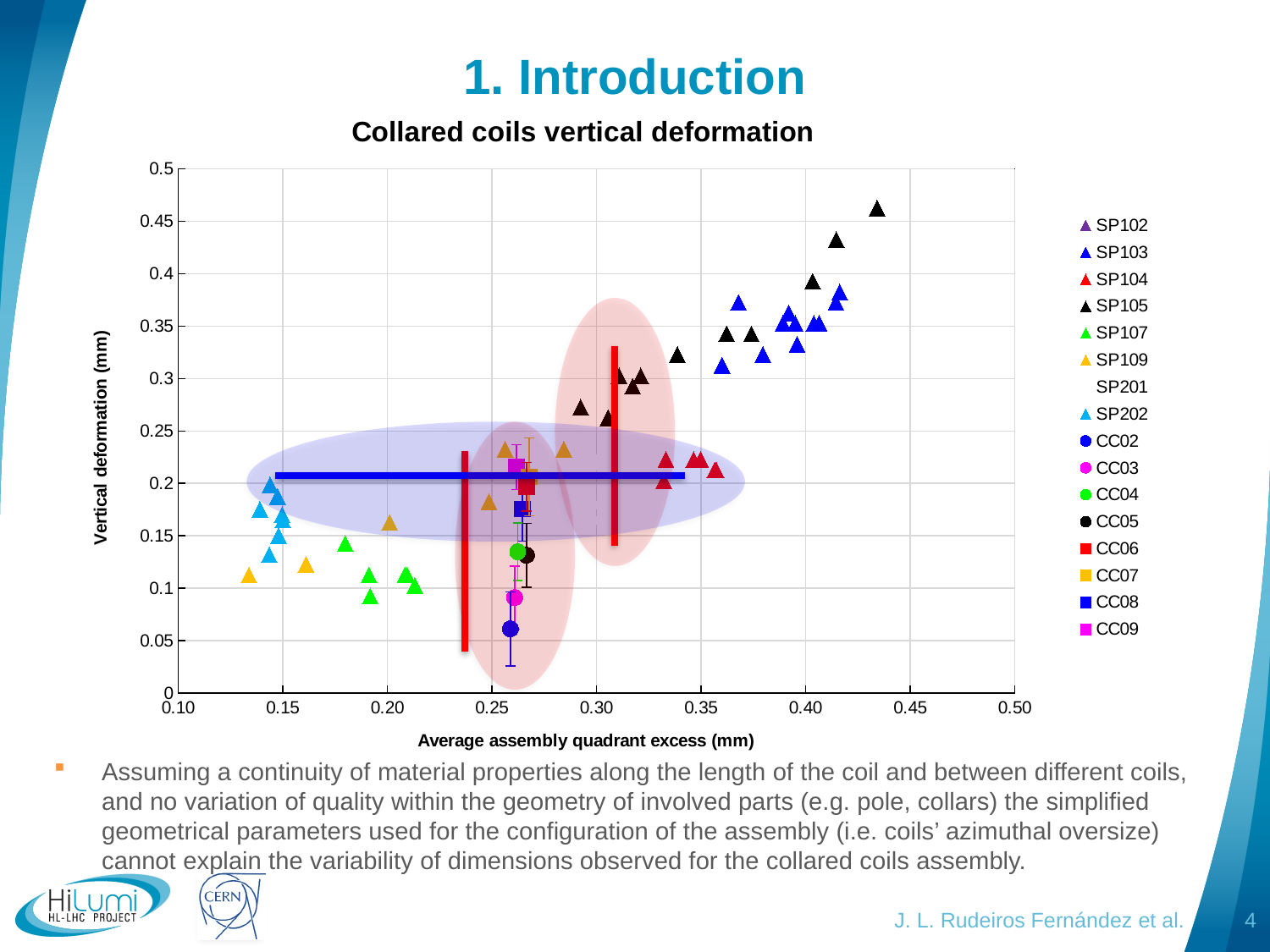

# 1. Introduction

### Chart: Collared coils vertical deformation

| Category |  |  |  |  |  |  |  |  |  | CC03 | CC04 | CC05 | CC06 | CC07 |  |  |
|---|---|---|---|---|---|---|---|---|---|---|---|---|---|---|---|---|

Assuming a continuity of material properties along the length of the coil and between different coils, and no variation of quality within the geometry of involved parts (e.g. pole, collars) the simplified geometrical parameters used for the configuration of the assembly (i.e. coils’ azimuthal oversize) cannot explain the variability of dimensions observed for the collared coils assembly.
J. L. Rudeiros Fernández et al.
4